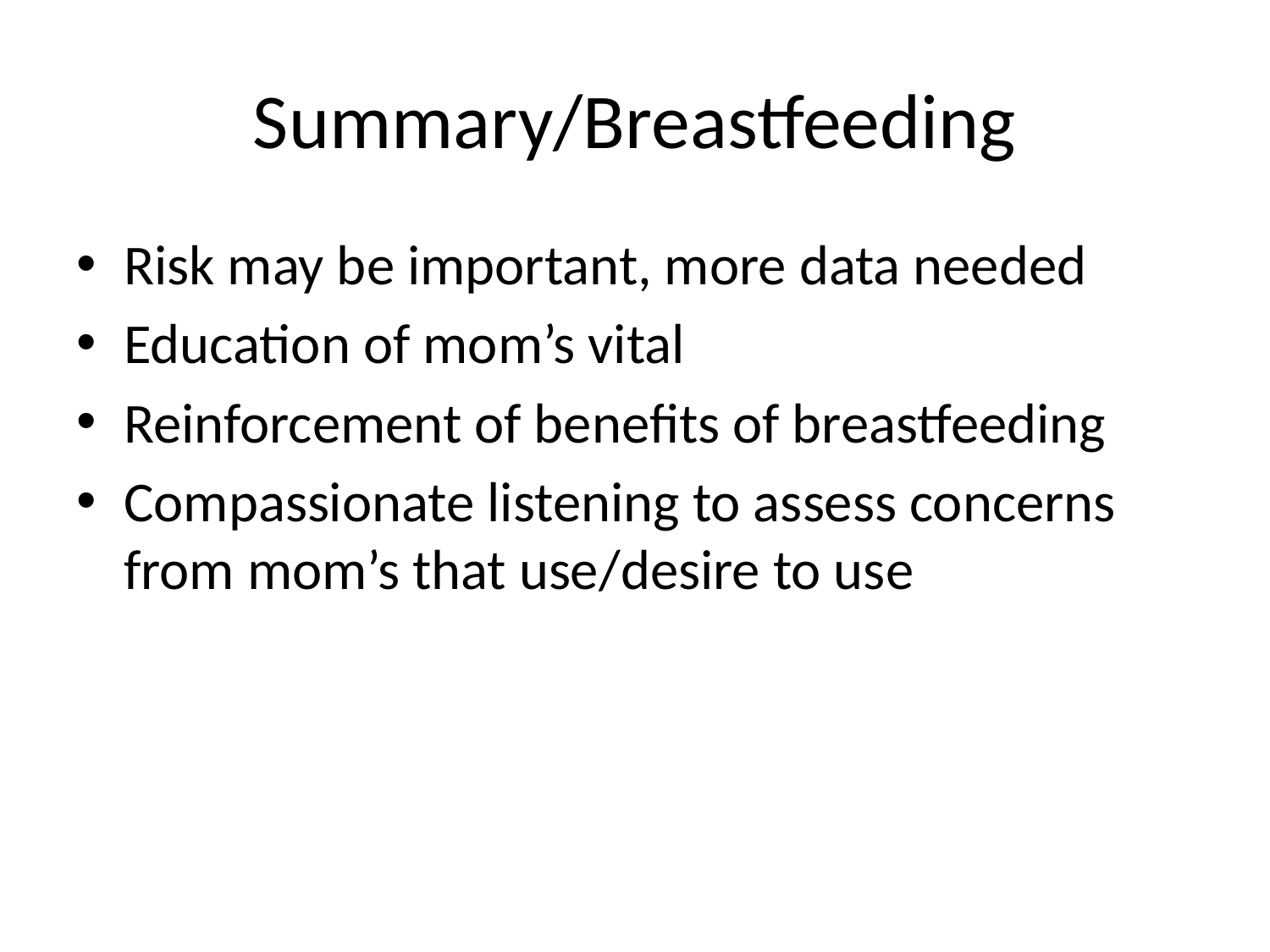

# Summary/Breastfeeding
Risk may be important, more data needed
Education of mom’s vital
Reinforcement of benefits of breastfeeding
Compassionate listening to assess concerns from mom’s that use/desire to use